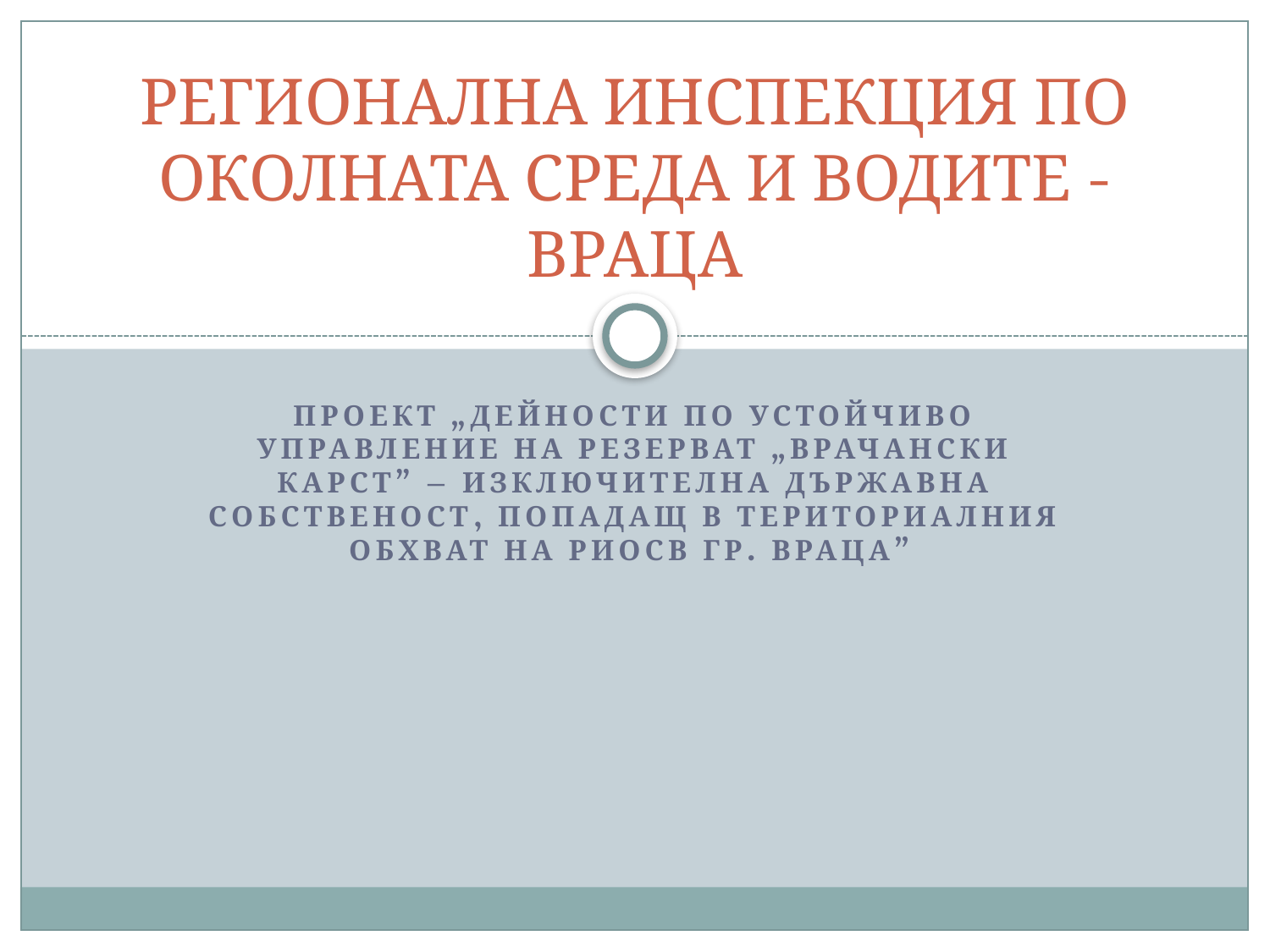

# РЕГИОНАЛНА ИНСПЕКЦИЯ ПО ОКОЛНАТА СРЕДА И ВОДИТЕ - ВРАЦА
Проект „Дейности по устойчиво управление на резерват „Врачански карст” – изключителна държавна собственост, попадащ в териториалния обхват на РИОСВ гр. Враца”